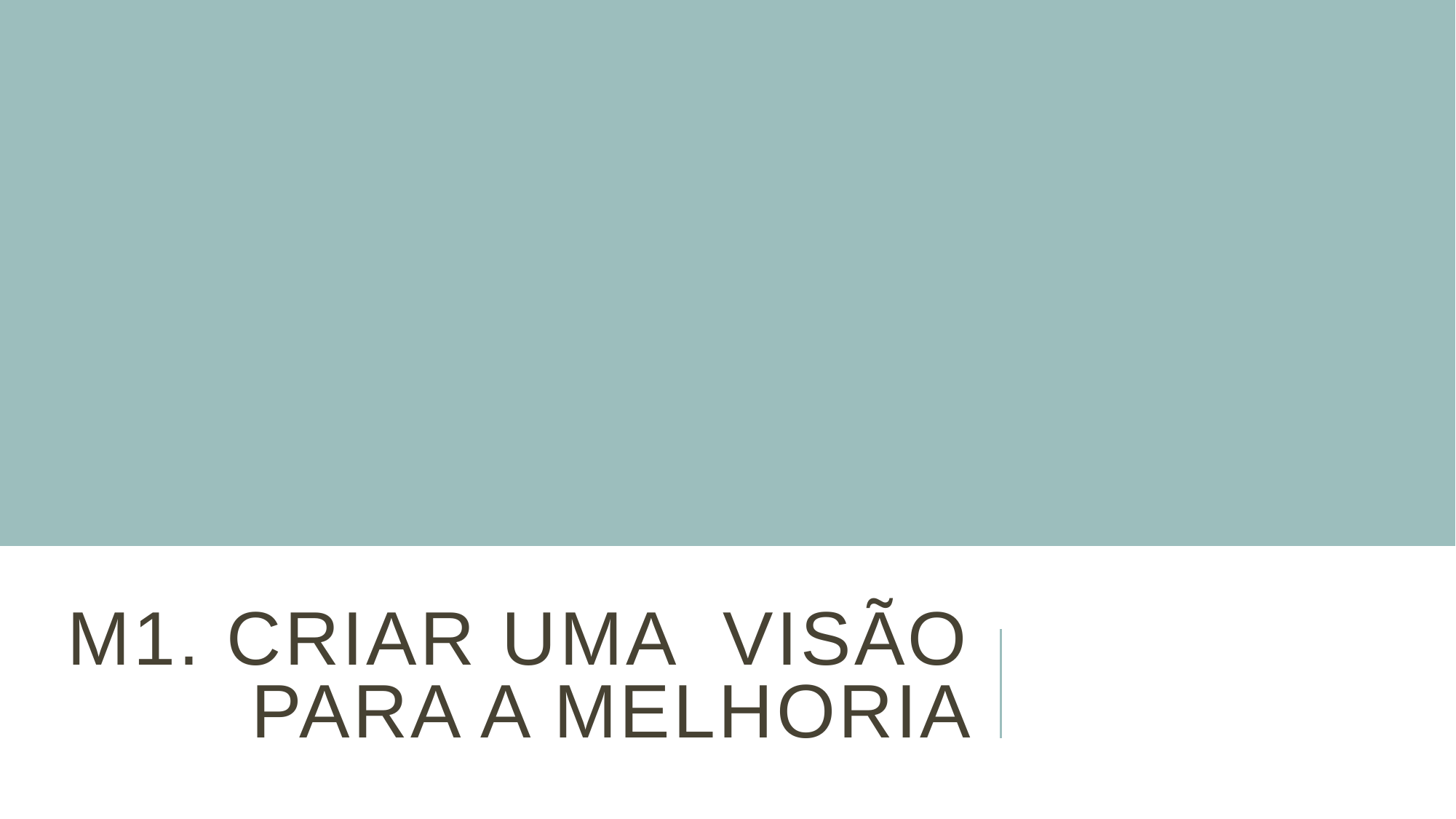

# M1. Criar uma  visão para a melhoria